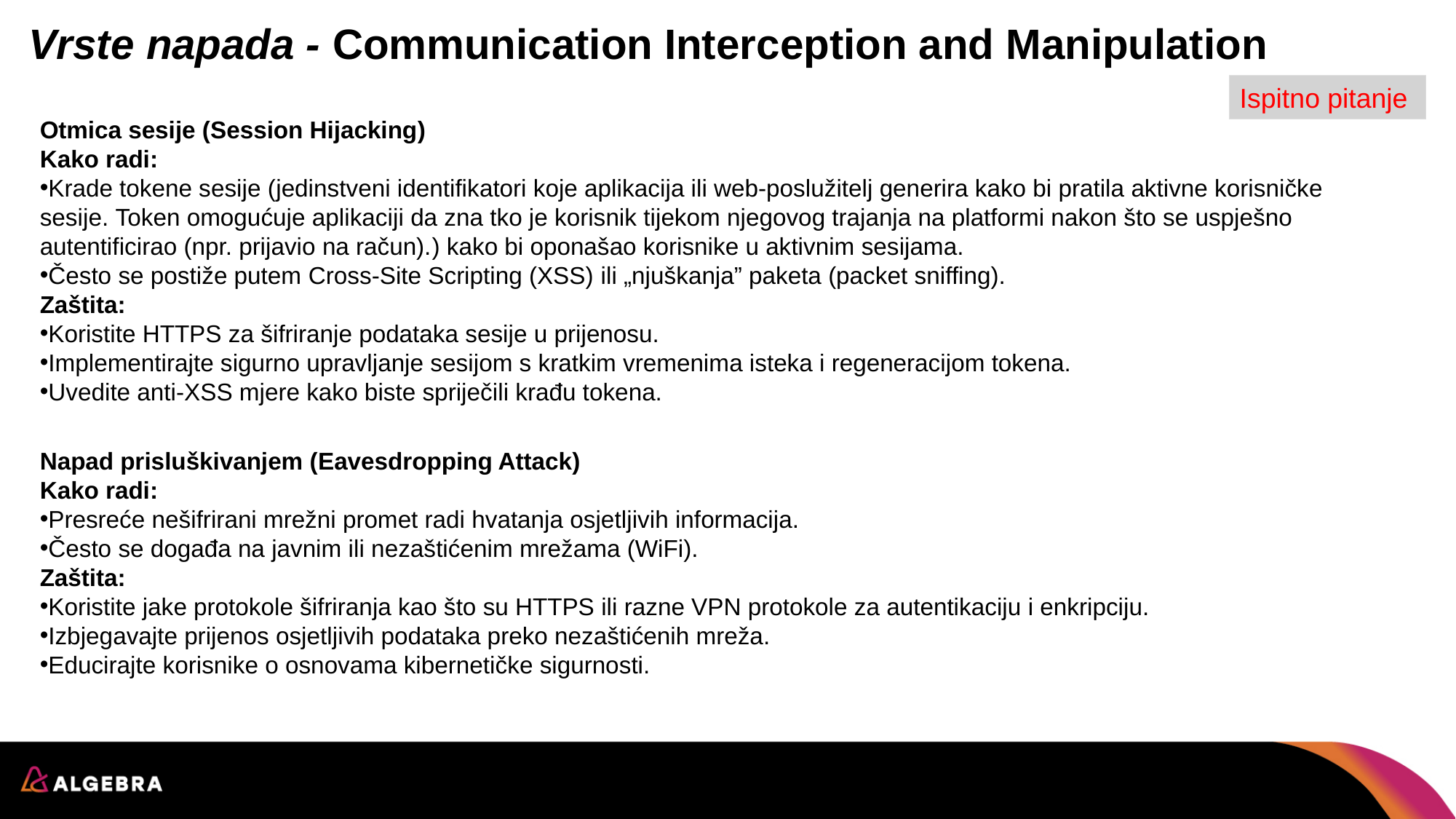

# Vrste napada - Communication Interception and Manipulation
Ispitno pitanje
Otmica sesije (Session Hijacking)
Kako radi:
Krade tokene sesije (jedinstveni identifikatori koje aplikacija ili web-poslužitelj generira kako bi pratila aktivne korisničke sesije. Token omogućuje aplikaciji da zna tko je korisnik tijekom njegovog trajanja na platformi nakon što se uspješno autentificirao (npr. prijavio na račun).) kako bi oponašao korisnike u aktivnim sesijama.
Često se postiže putem Cross-Site Scripting (XSS) ili „njuškanja” paketa (packet sniffing).
Zaštita:
Koristite HTTPS za šifriranje podataka sesije u prijenosu.
Implementirajte sigurno upravljanje sesijom s kratkim vremenima isteka i regeneracijom tokena.
Uvedite anti-XSS mjere kako biste spriječili krađu tokena.
Napad prisluškivanjem (Eavesdropping Attack)
Kako radi:
Presreće nešifrirani mrežni promet radi hvatanja osjetljivih informacija.
Često se događa na javnim ili nezaštićenim mrežama (WiFi).
Zaštita:
Koristite jake protokole šifriranja kao što su HTTPS ili razne VPN protokole za autentikaciju i enkripciju.
Izbjegavajte prijenos osjetljivih podataka preko nezaštićenih mreža.
Educirajte korisnike o osnovama kibernetičke sigurnosti.